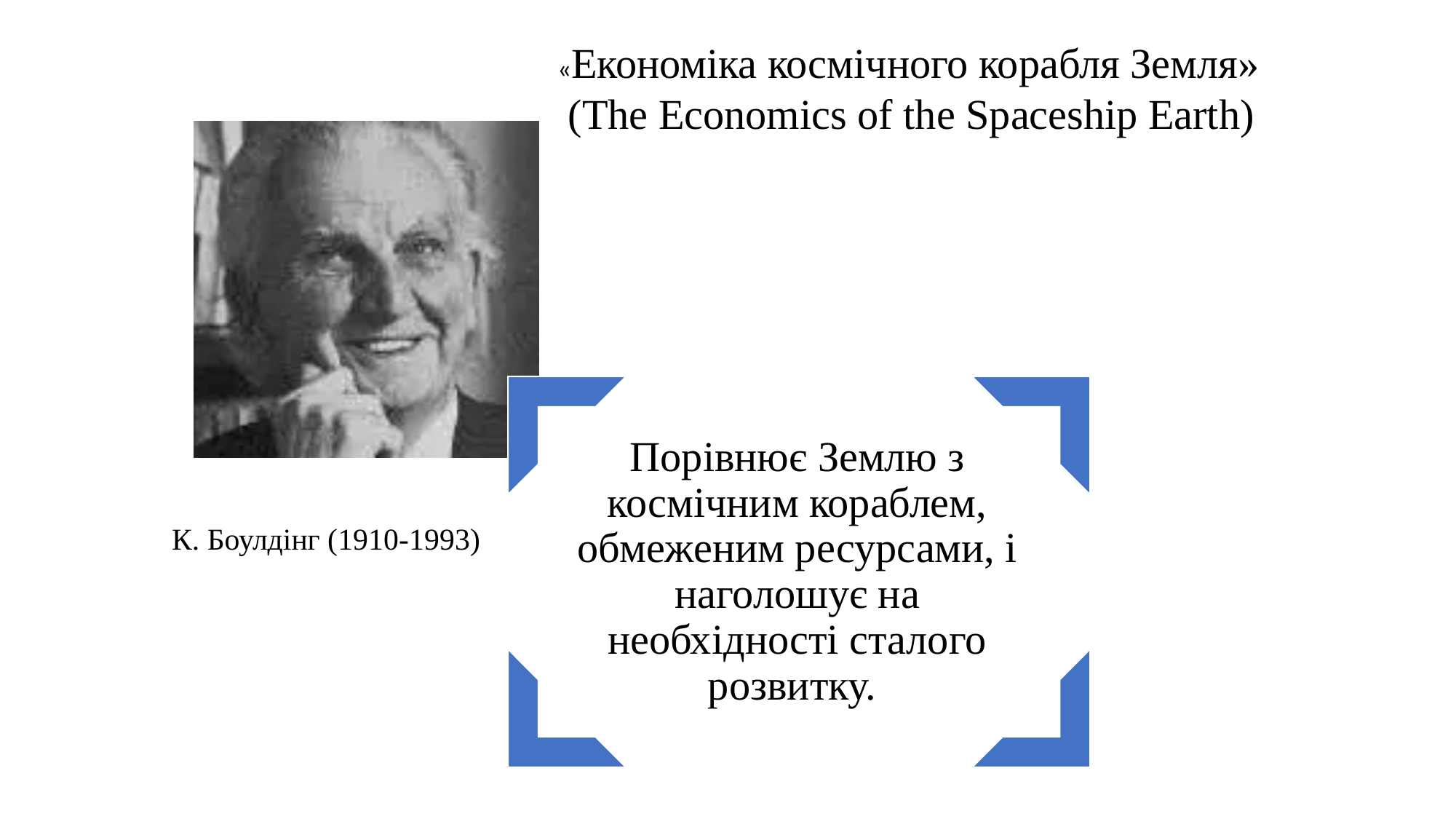

«Економіка космічного корабля Земля»
 (The Economics of the Spaceship Earth)
Порівнює Землю з космічним кораблем, обмеженим ресурсами, і наголошує на необхідності сталого розвитку.
К. Боулдінг (1910-1993)